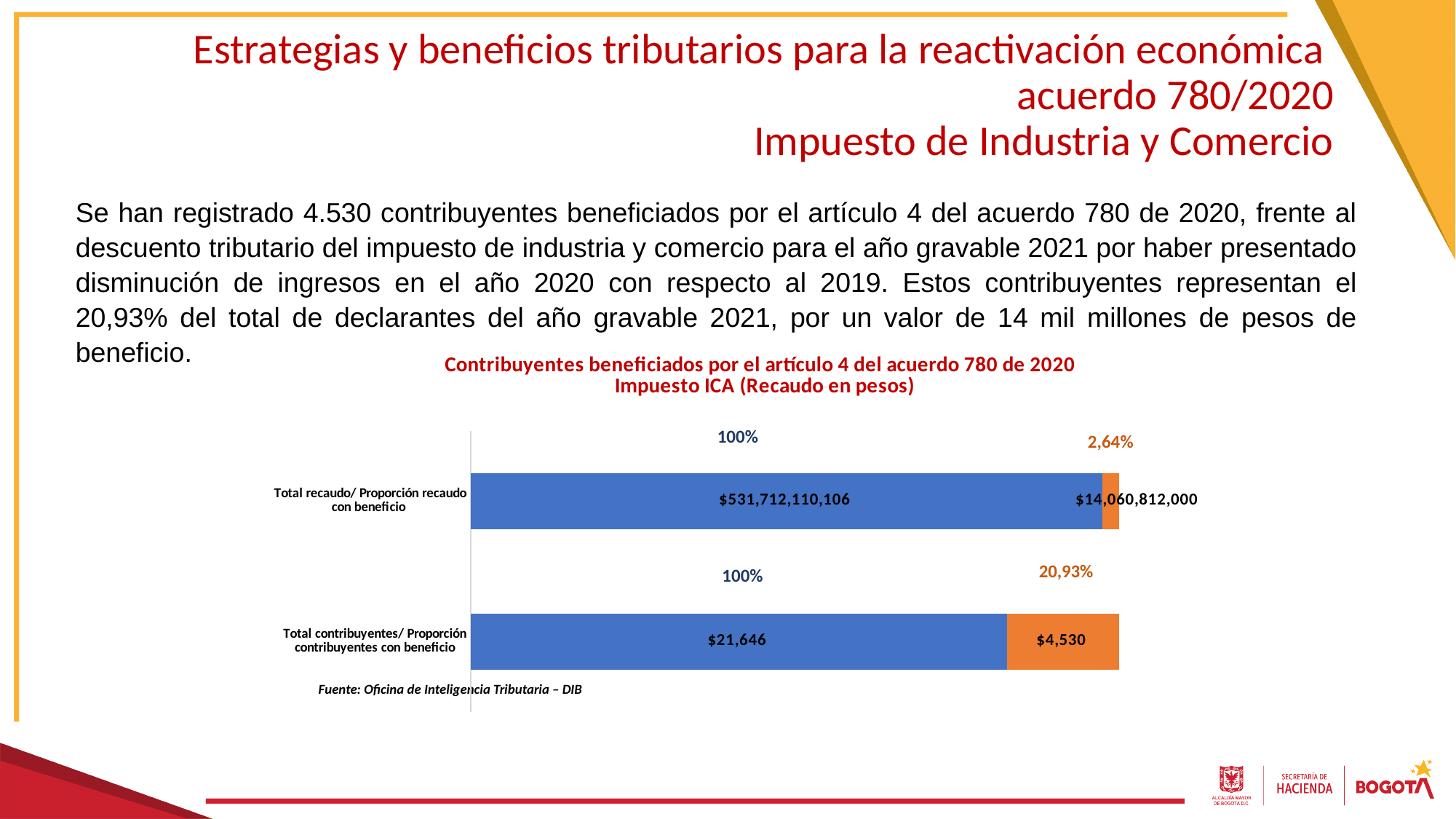

Estrategias y beneficios tributarios para la reactivación económica
acuerdo 780/2020
Impuesto de Industria y Comercio

Se han registrado 4.530 contribuyentes beneficiados por el artículo 4 del acuerdo 780 de 2020, frente al descuento tributario del impuesto de industria y comercio para el año gravable 2021 por haber presentado disminución de ingresos en el año 2020 con respecto al 2019. Estos contribuyentes representan el 20,93% del total de declarantes del año gravable 2021, por un valor de 14 mil millones de pesos de beneficio.

### Chart: Contribuyentes beneficiados por el artículo 4 del acuerdo 780 de 2020
  Impuesto ICA (Recaudo en pesos)

| Category | Total de declarantes  | Contribuyentes Beneficio 780 |
|---|---|---|
| Total contribuyentes/ Proporción contribuyentes con beneficio | 21646.0 | 4530.0 |
|  Total recaudo/ Proporción recaudo con beneficio | 531712110106.0 | 14060812000.0 |
100%
2,64%
100%
Fuente: Oficina de Inteligencia Tributaria – DIB